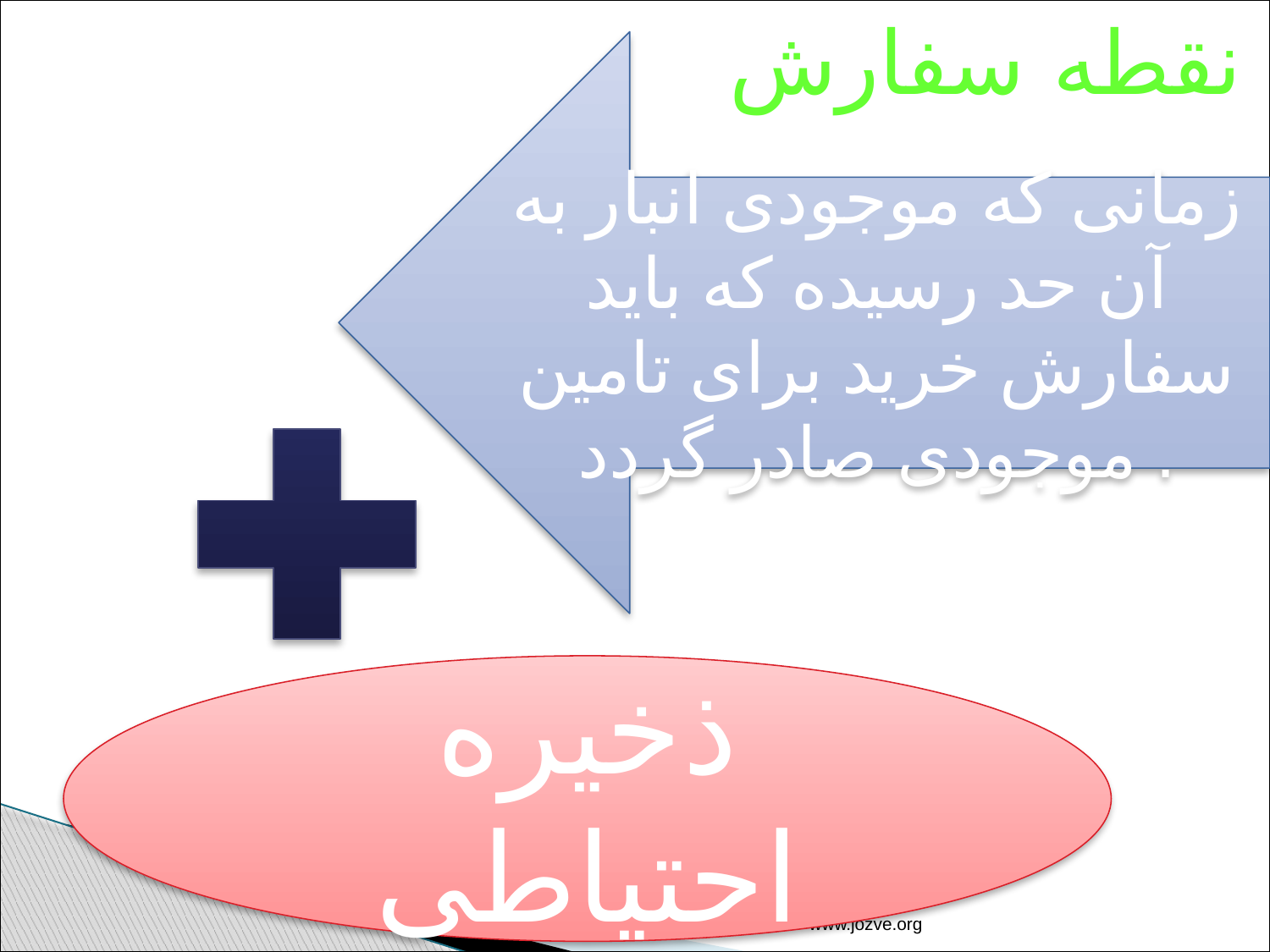

نقطه سفارش

زمانی که موجودی انبار به آن حد رسیده که باید سفارش خرید برای تامین موجودی صادر گردد .

ذخیره احتیاطی
www.jozve.org